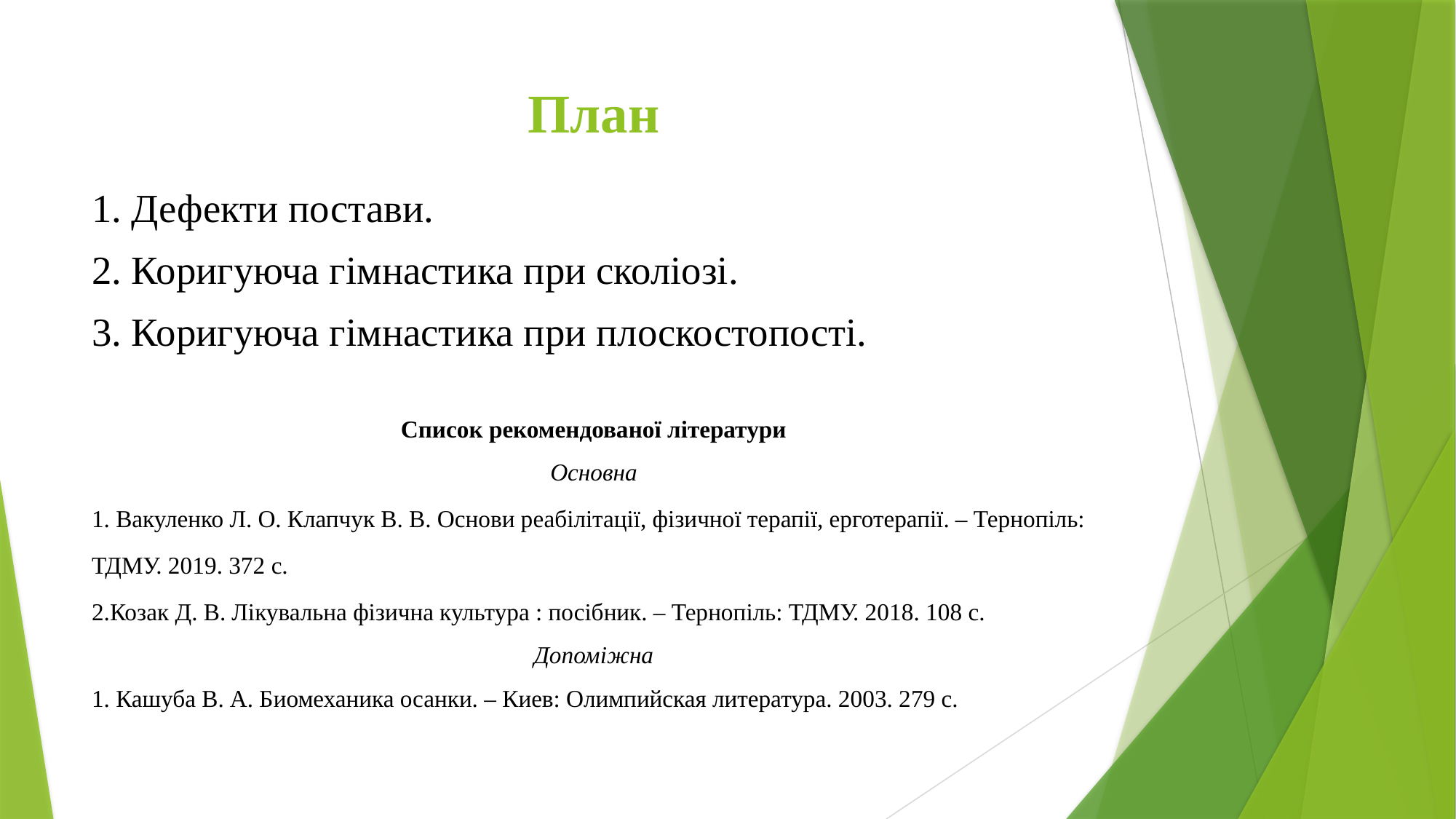

# План
1. Дефекти постави.
2. Коригуюча гімнастика при сколіозі.
3. Коригуюча гімнастика при плоскостопості.

Список рекомендованої літератури
Основна
1. Вакуленко Л. О. Клапчук В. В. Основи реабілітації, фізичної терапії, ерготерапії. – Тернопіль: ТДМУ. 2019. 372 с.
2.Козак Д. В. Лікувальна фізична культура : посібник. – Тернопіль: ТДМУ. 2018. 108 с.
Допоміжна
1. Кашуба В. А. Биомеханика осанки. – Киев: Олимпийская литература. 2003. 279 с.